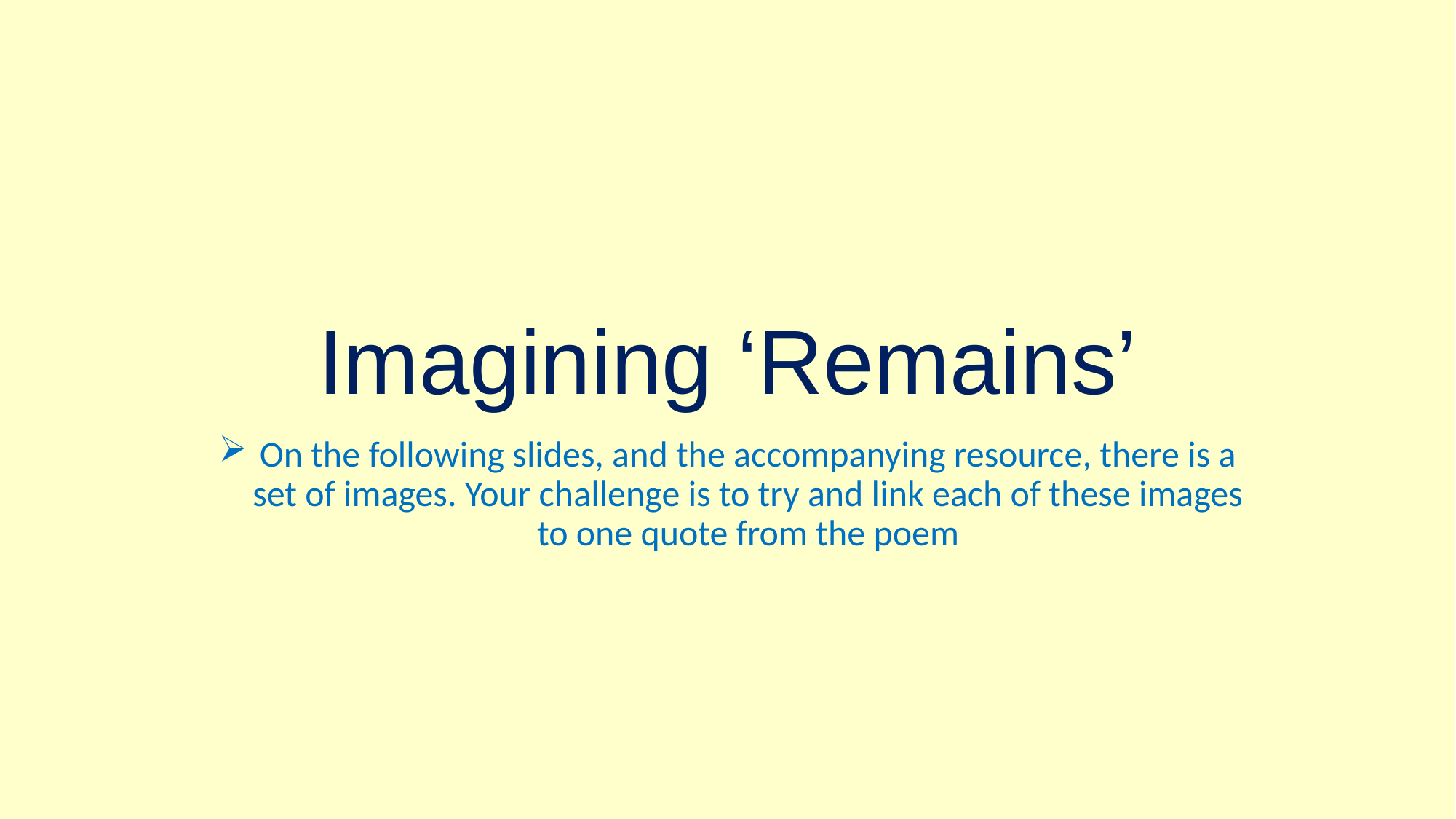

# Imagining ‘Remains’
On the following slides, and the accompanying resource, there is a set of images. Your challenge is to try and link each of these images to one quote from the poem